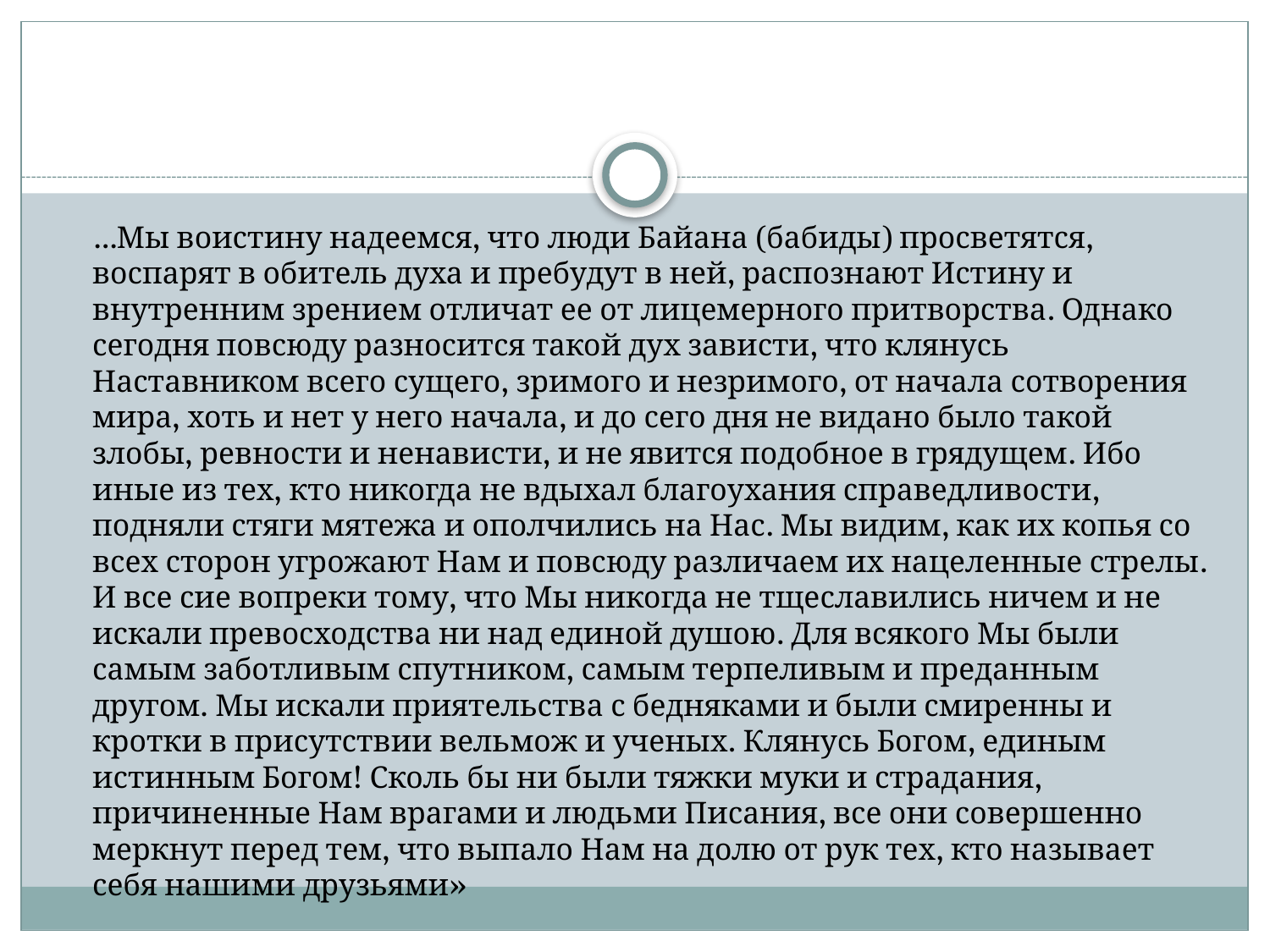

#
	…Мы воистину надеемся, что люди Байана (бабиды) просветятся, воспарят в обитель духа и пребудут в ней, распознают Истину и внутренним зрением отличат ее от лицемерного притворства. Однако сегодня повсюду разносится такой дух зависти, что клянусь Наставником всего сущего, зримого и незримого, от начала сотворения мира, хоть и нет у него начала, и до сего дня не видано было такой злобы, ревности и ненависти, и не явится подобное в грядущем. Ибо иные из тех, кто никогда не вдыхал благоухания справедливости, подняли стяги мятежа и ополчились на Нас. Мы видим, как их копья со всех сторон угрожают Нам и повсюду различаем их нацеленные стрелы. И все сие вопреки тому, что Мы никогда не тщеславились ничем и не искали превосходства ни над единой душою. Для всякого Мы были самым заботливым спутником, самым терпеливым и преданным другом. Мы искали приятельства с бедняками и были смиренны и кротки в присутствии вельмож и ученых. Клянусь Богом, единым истинным Богом! Сколь бы ни были тяжки муки и страдания, причиненные Нам врагами и людьми Писания, все они совершенно меркнут перед тем, что выпало Нам на долю от рук тех, кто называет себя нашими друзьями»